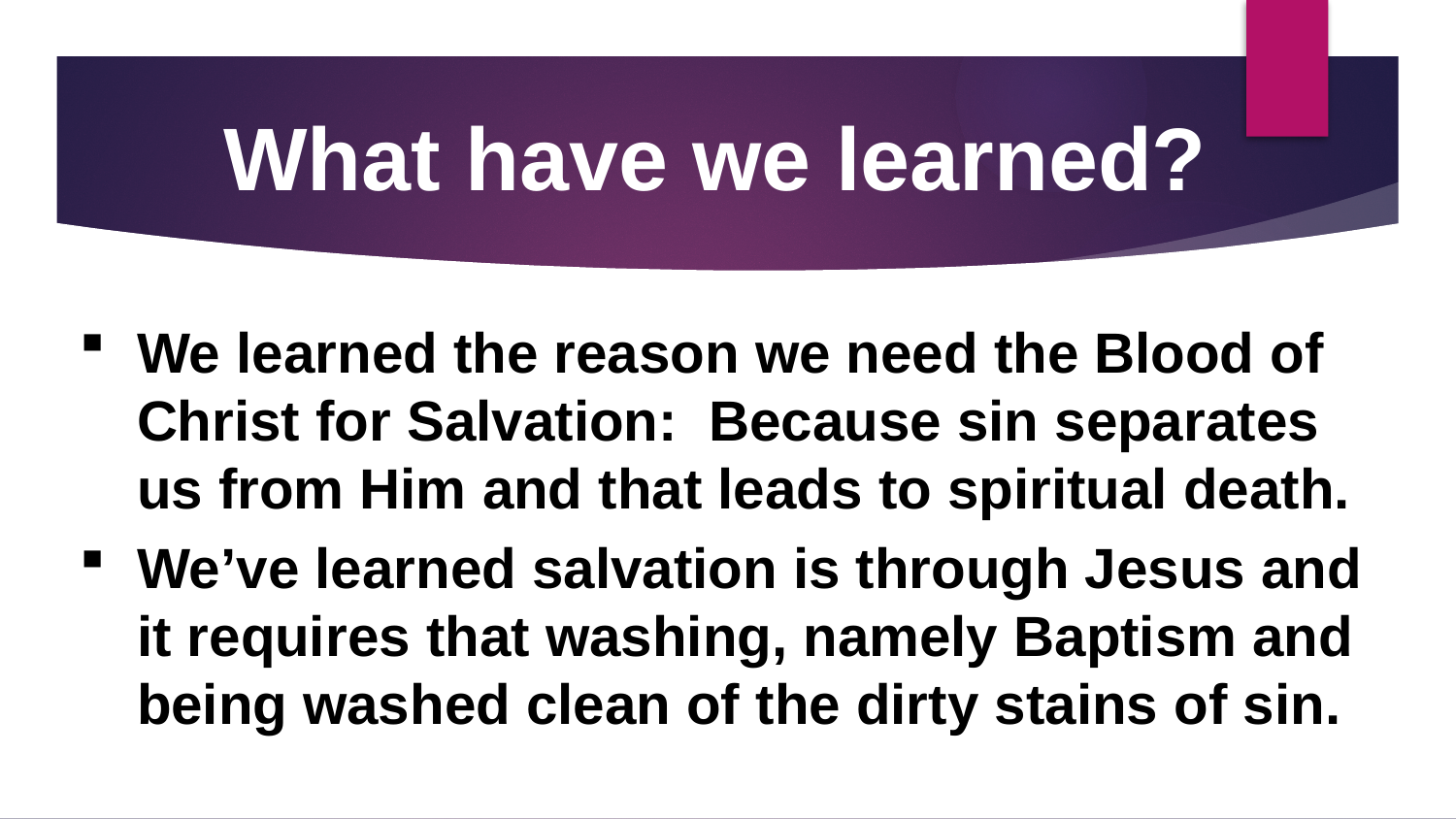

# What have we learned?
We learned the reason we need the Blood of Christ for Salvation:  Because sin separates us from Him and that leads to spiritual death.
We’ve learned salvation is through Jesus and it requires that washing, namely Baptism and being washed clean of the dirty stains of sin.